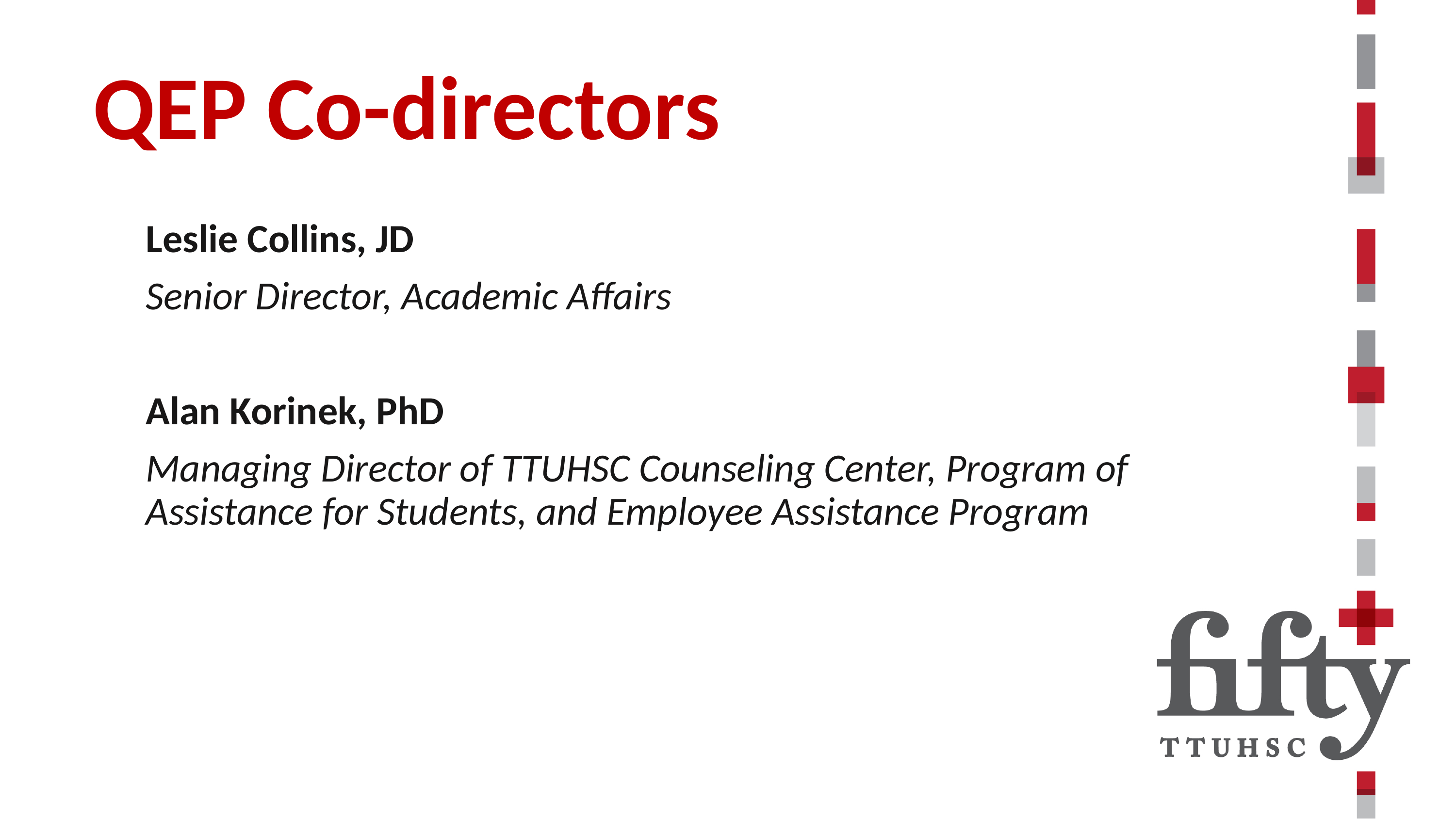

QEP Co-directors
Leslie Collins, JD
Senior Director, Academic Affairs

Alan Korinek, PhD
Managing Director of TTUHSC Counseling Center, Program of Assistance for Students, and Employee Assistance Program